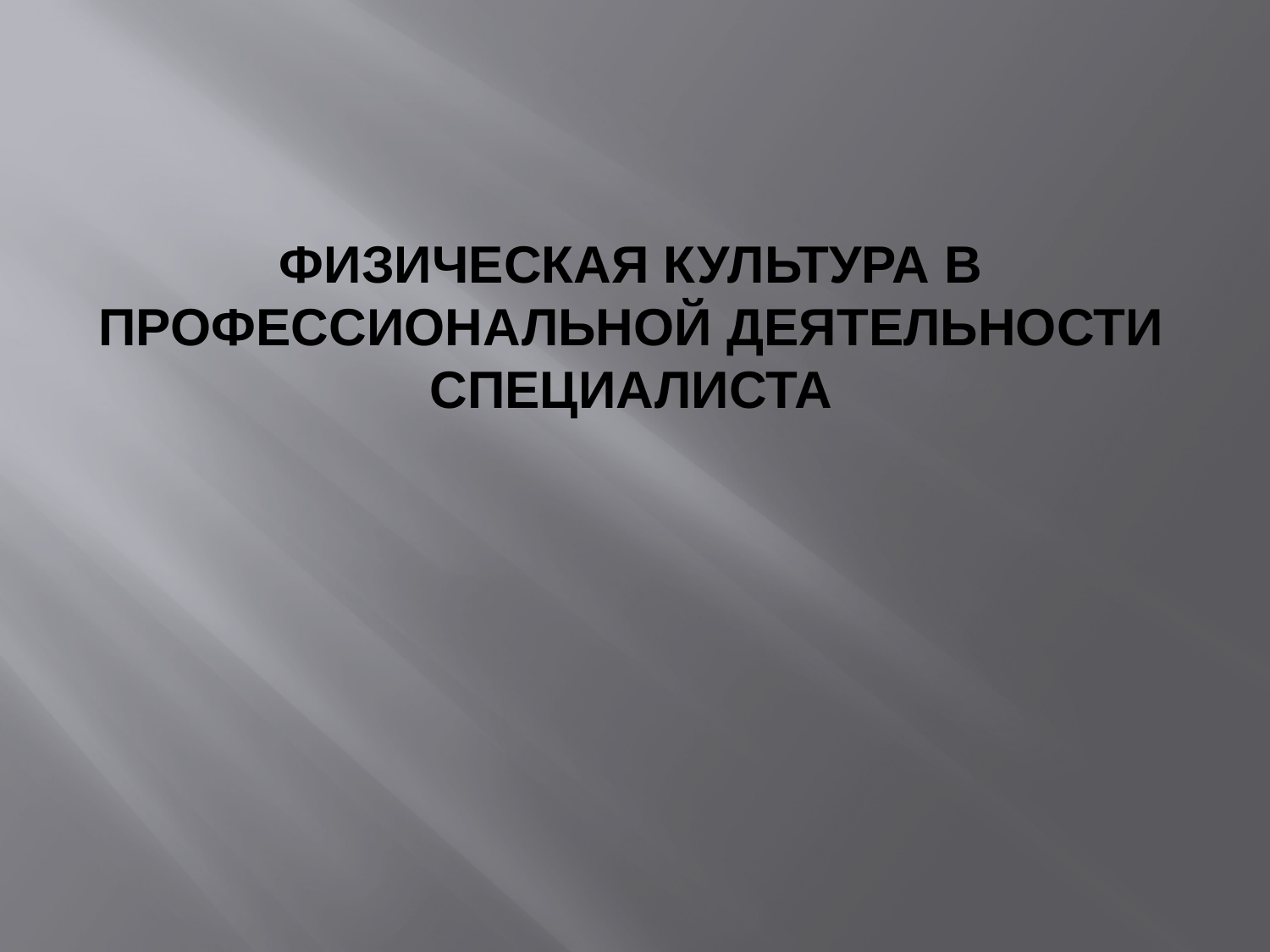

# Физическая культура в профессиональной деятельности специалиста